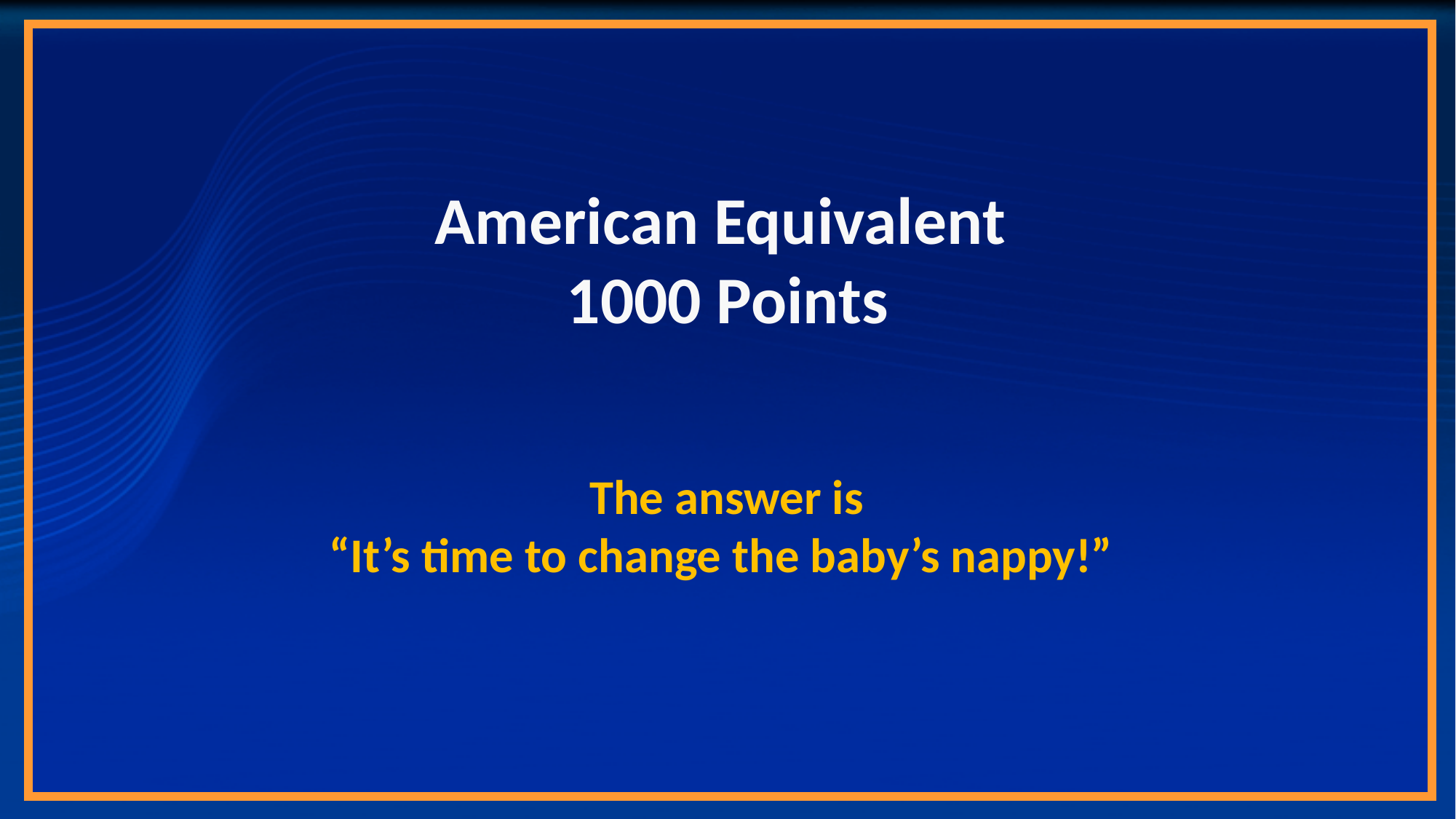

# American Equivalent 1000 Points
The answer is
“It’s time to change the baby’s nappy!”